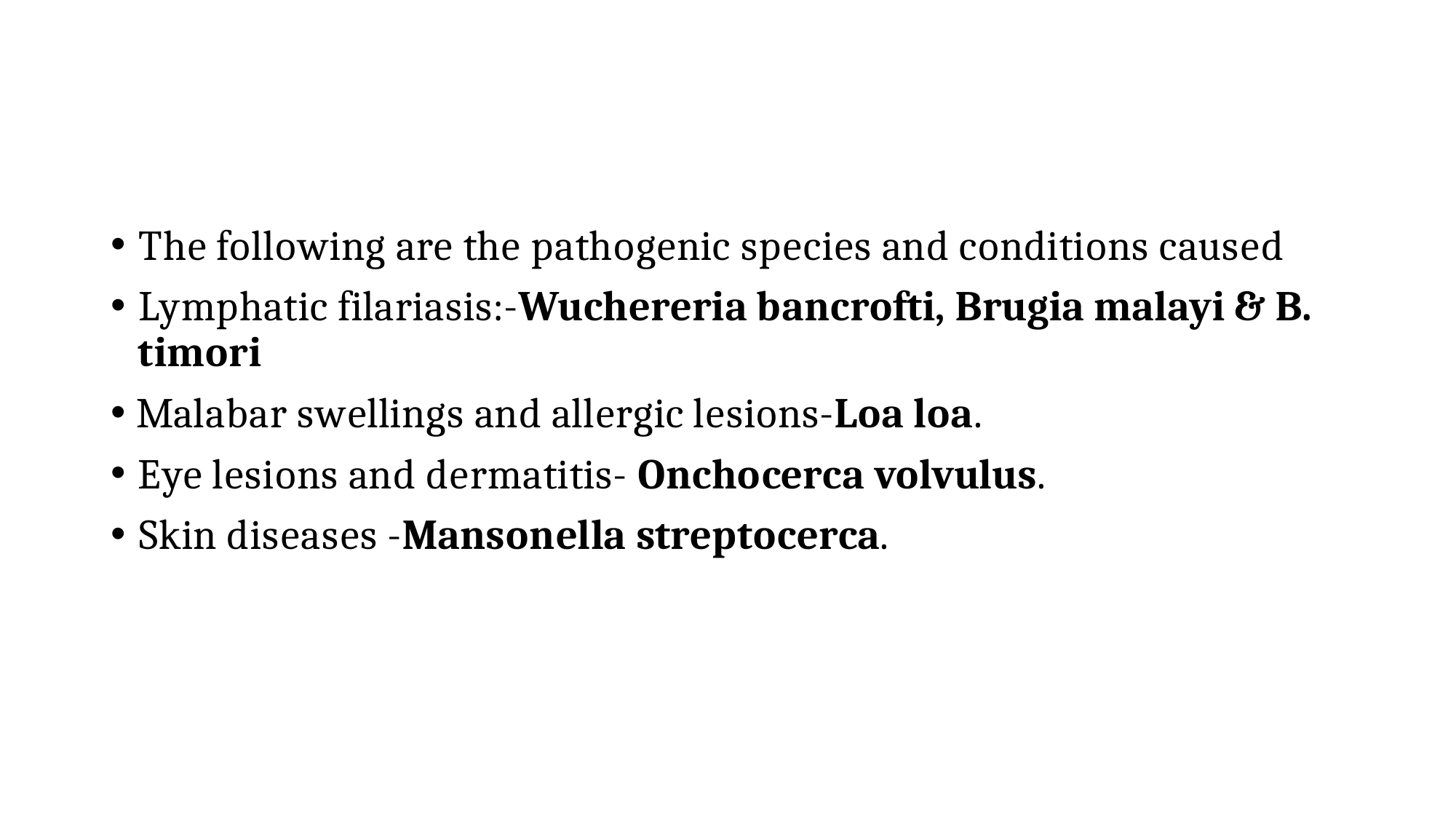

The following are the pathogenic species and conditions caused
Lymphatic filariasis:-Wuchereria bancrofti, Brugia malayi & B. timori
Malabar swellings and allergic lesions-Loa loa.
Eye lesions and dermatitis- Onchocerca volvulus.
Skin diseases -Mansonella streptocerca.